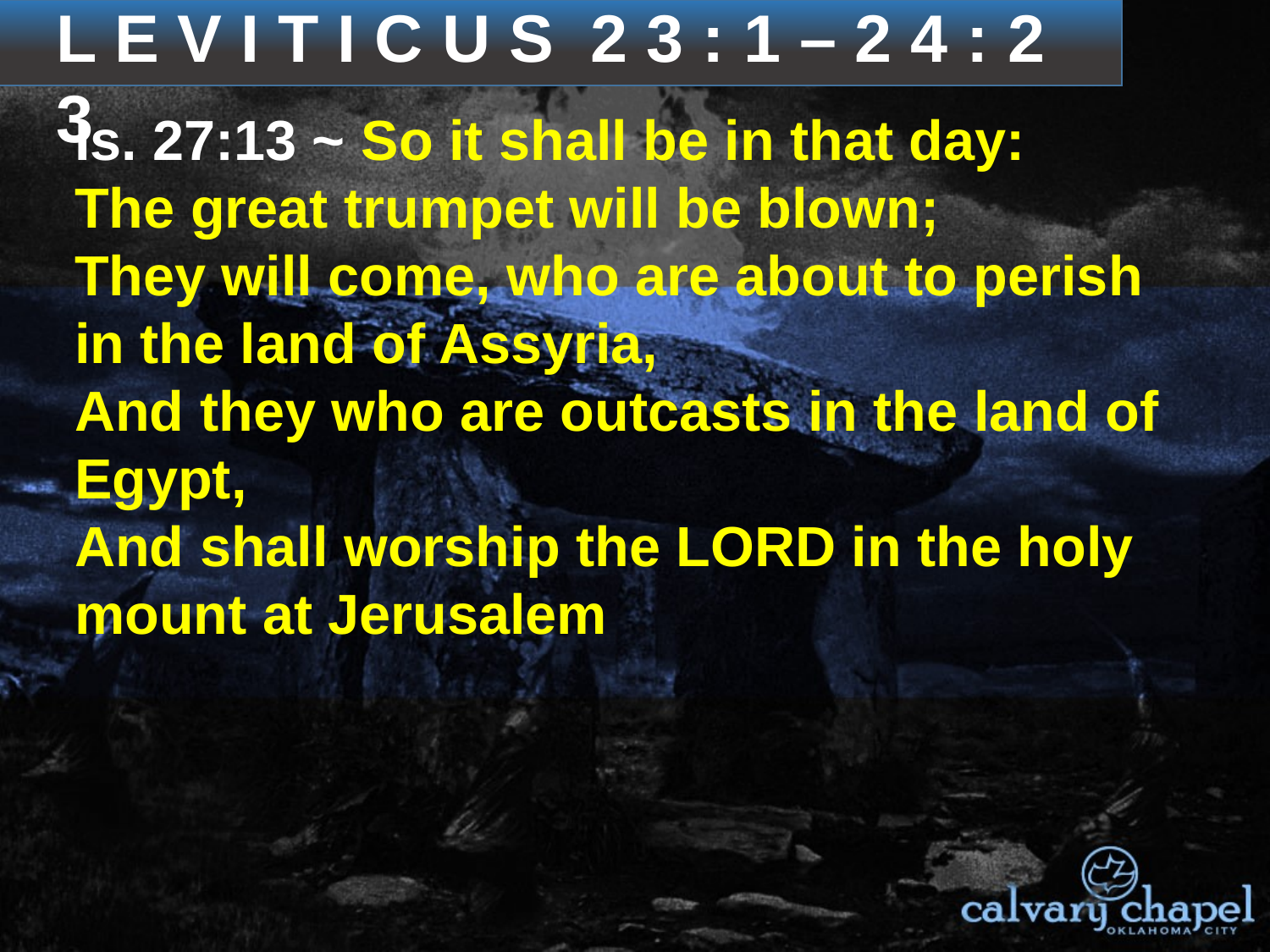

3 : 1 – 4 : 3 5
L E V I T I C U S  2 3 : 1 – 2 4 : 2 3

Is. 27:13 ~ So it shall be in that day:
The great trumpet will be blown;
They will come, who are about to perish in the land of Assyria,
And they who are outcasts in the land of Egypt,
And shall worship the LORD in the holy mount at Jerusalem